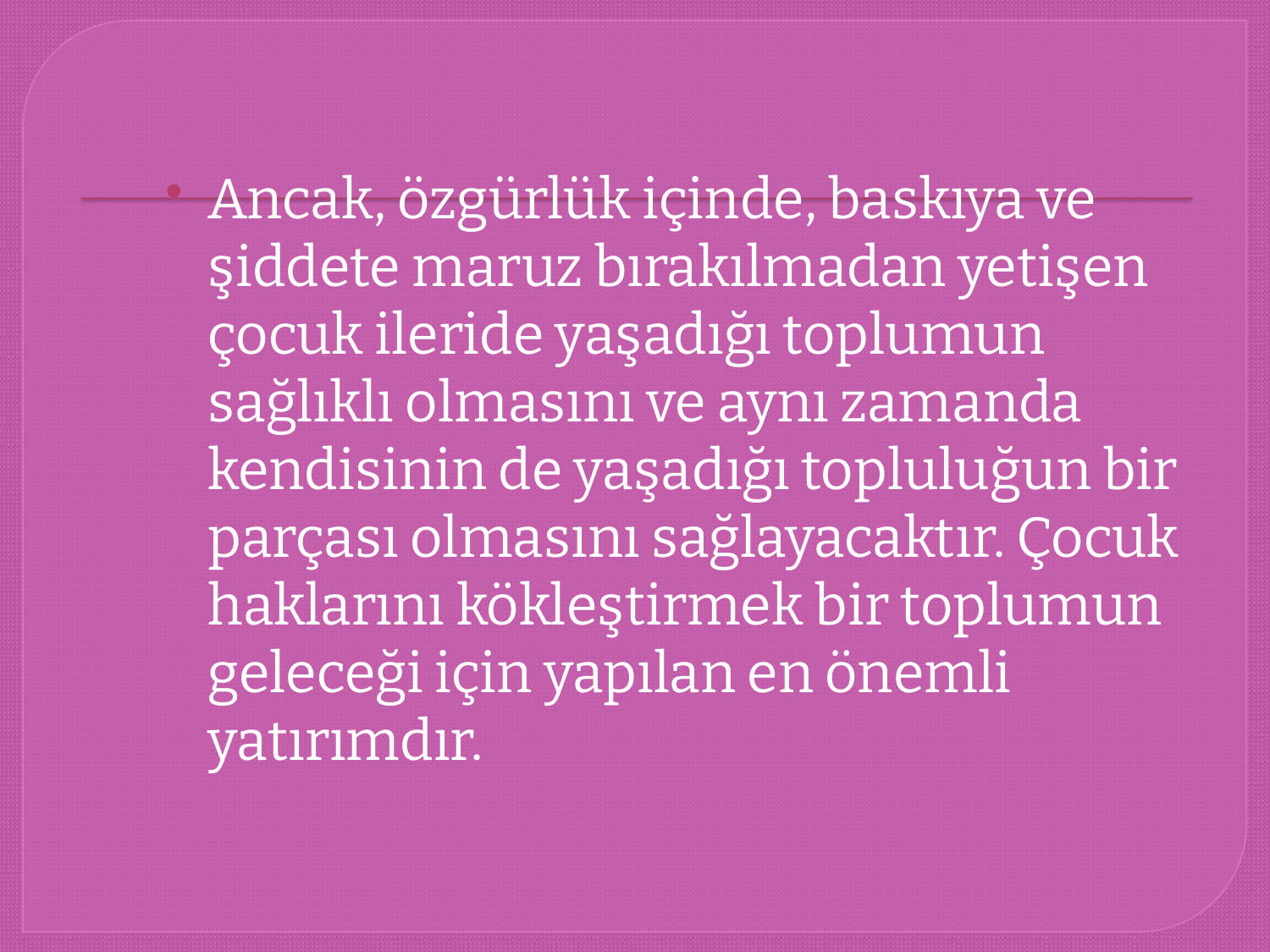

Ancak, özgürlük içinde, baskıya ve şiddete maruz bırakılmadan yetişen çocuk ileride yaşadığı toplumun sağlıklı olmasını ve aynı zamanda kendisinin de yaşadığı topluluğun bir parçası olmasını sağlayacaktır. Çocuk haklarını kökleştirmek bir toplumun geleceği için yapılan en önemli yatırımdır.